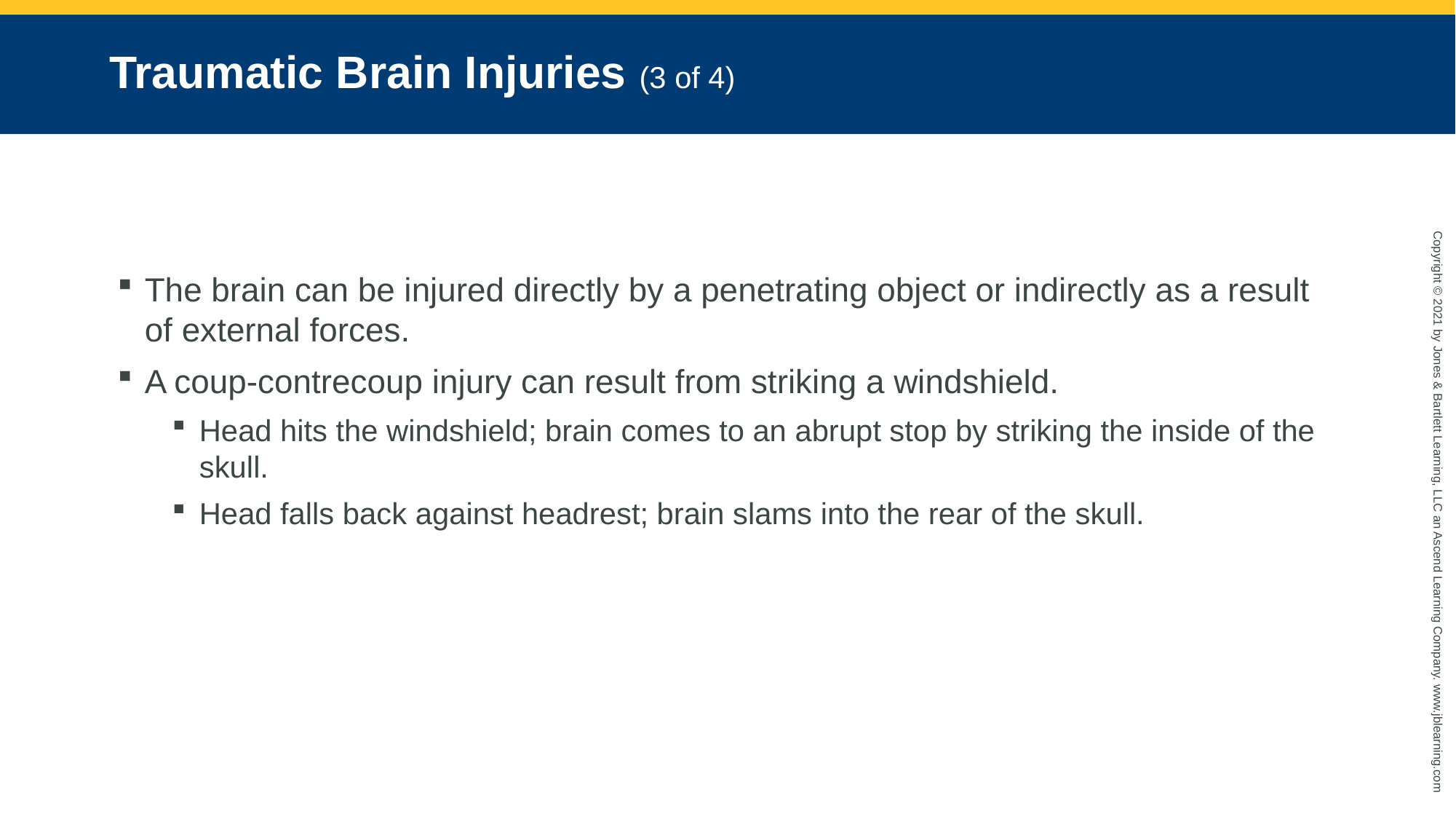

# Traumatic Brain Injuries (3 of 4)
The brain can be injured directly by a penetrating object or indirectly as a result of external forces.
A coup-contrecoup injury can result from striking a windshield.
Head hits the windshield; brain comes to an abrupt stop by striking the inside of the skull.
Head falls back against headrest; brain slams into the rear of the skull.